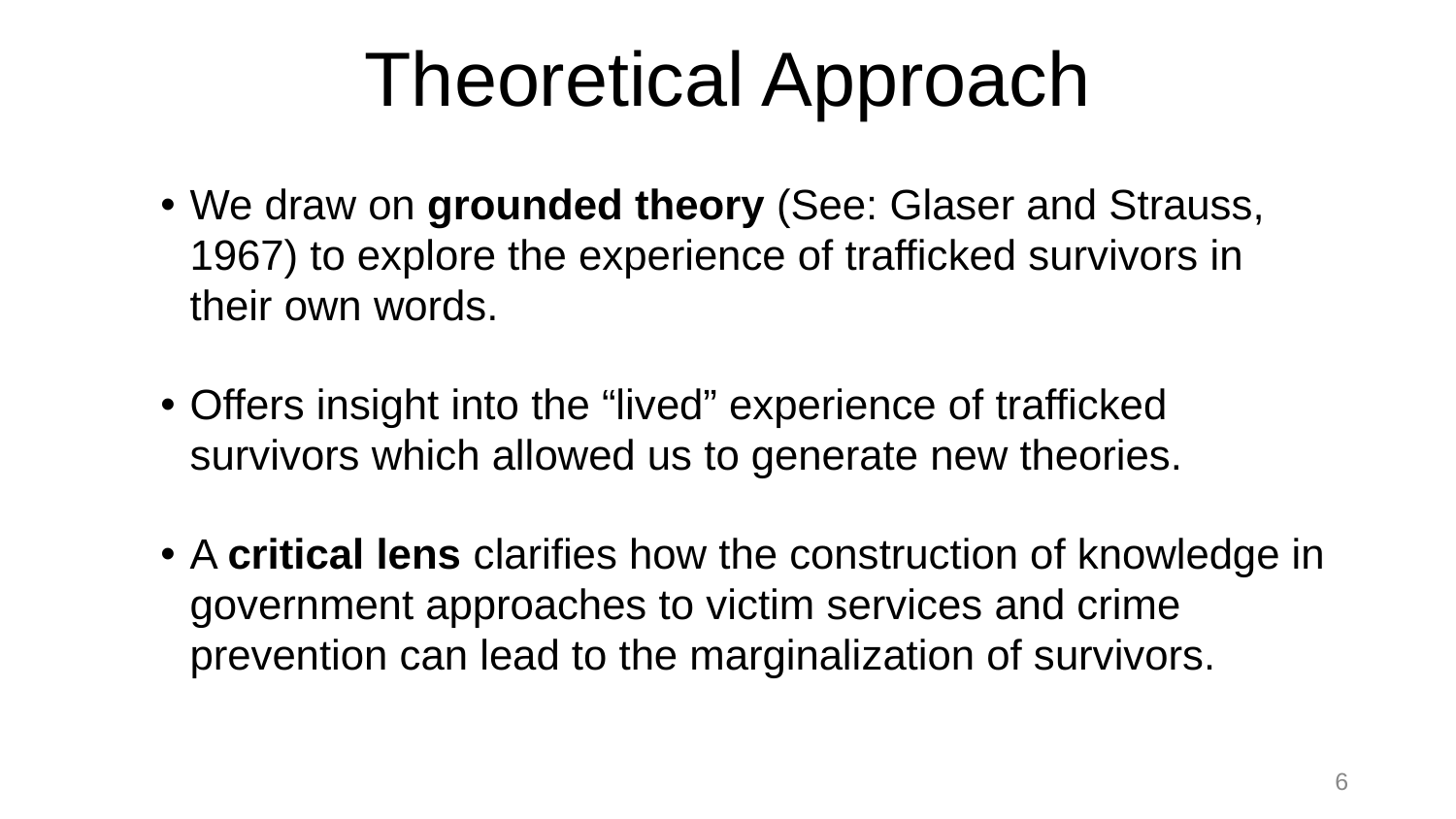

# Theoretical Approach
We draw on grounded theory (See: Glaser and Strauss, 1967) to explore the experience of trafficked survivors in their own words.
Offers insight into the “lived” experience of trafficked survivors which allowed us to generate new theories.
A critical lens clarifies how the construction of knowledge in government approaches to victim services and crime prevention can lead to the marginalization of survivors.
6